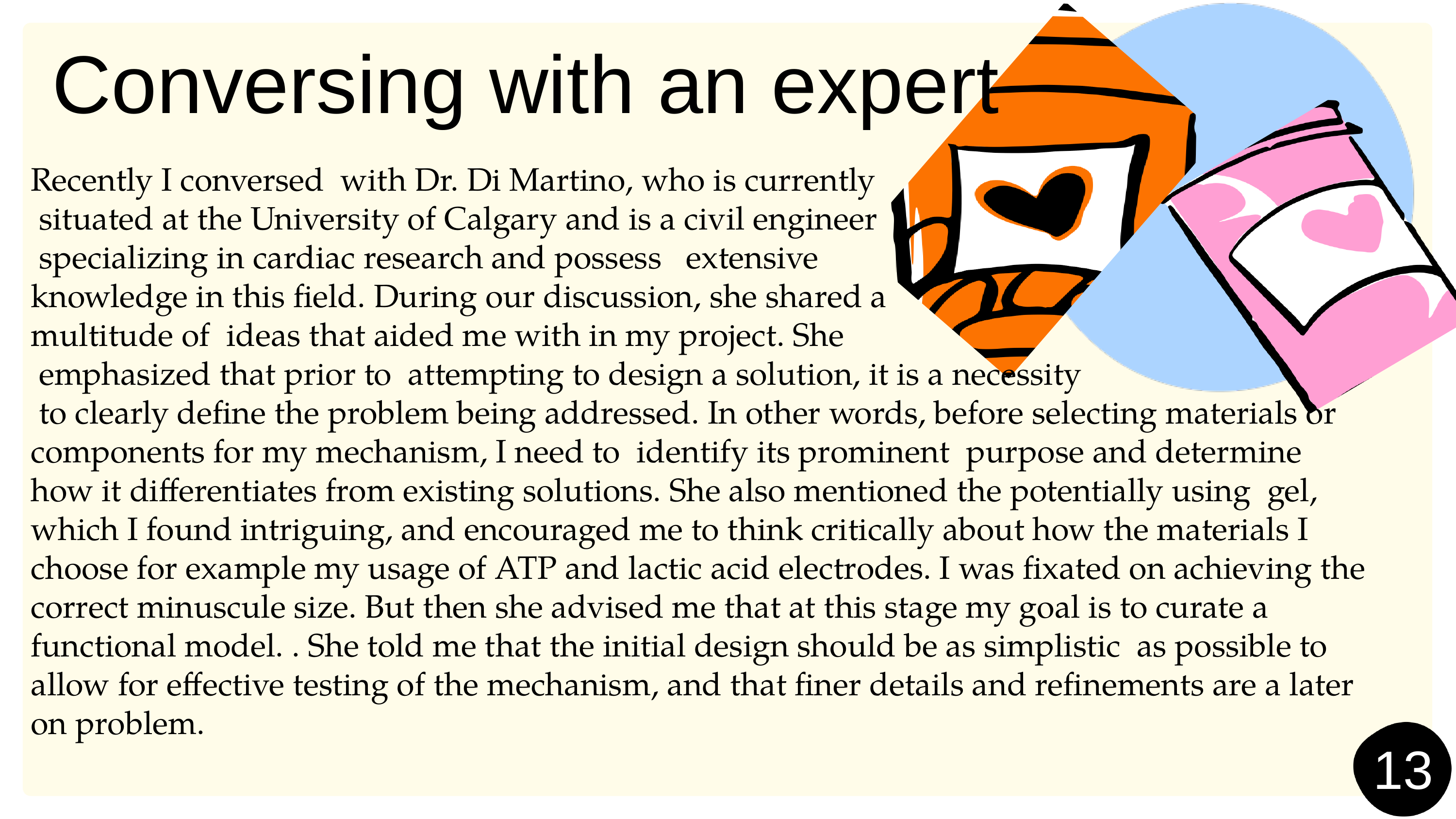

Conversing with an expert

Recently I conversed  with Dr. Di Martino, who is currently
 situated at the University of Calgary and is a civil engineer
 specializing in cardiac research and possess   extensive
knowledge in this field. During our discussion, she shared a
multitude of  ideas that aided me with in my project. She
 emphasized that prior to  attempting to design a solution, it is a necessity
 to clearly define the problem being addressed. In other words, before selecting materials or components for my mechanism, I need to  identify its prominent  purpose and determine how it differentiates from existing solutions. She also mentioned the potentially using  gel, which I found intriguing, and encouraged me to think critically about how the materials I choose for example my usage of ATP and lactic acid electrodes. I was fixated on achieving the correct minuscule size. But then she advised me that at this stage my goal is to curate a functional model. . She told me that the initial design should be as simplistic  as possible to allow for effective testing of the mechanism, and that finer details and refinements are a later on problem.

13